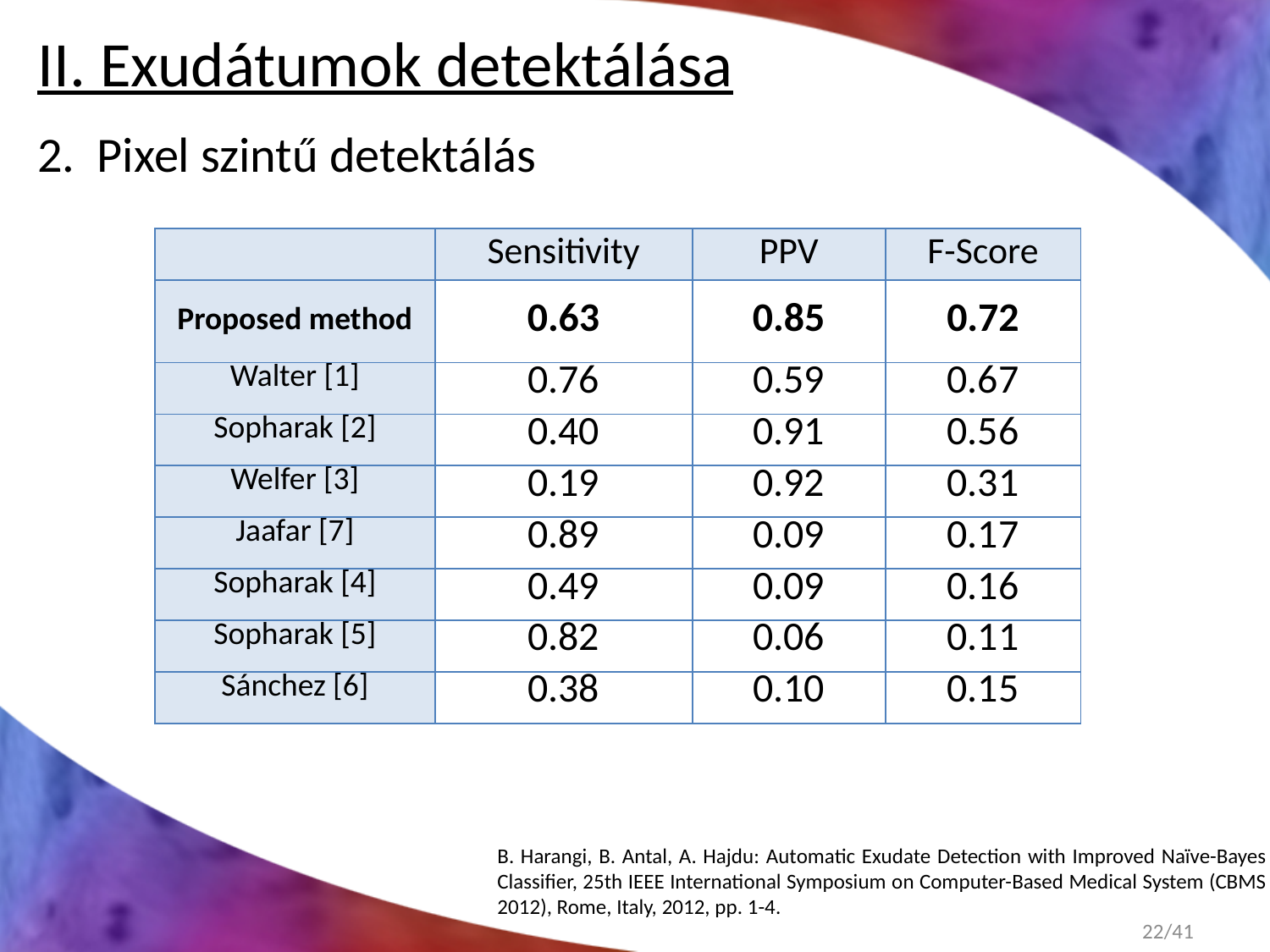

# II. Exudátumok detektálása
2.  Pixel szintű detektálás
|  | Sensitivity | PPV | F-Score |
| --- | --- | --- | --- |
| Proposed method | 0.63 | 0.85 | 0.72 |
| Walter [1] | 0.76 | 0.59 | 0.67 |
| Sopharak [2] | 0.40 | 0.91 | 0.56 |
| Welfer [3] | 0.19 | 0.92 | 0.31 |
| Jaafar [7] | 0.89 | 0.09 | 0.17 |
| Sopharak [4] | 0.49 | 0.09 | 0.16 |
| Sopharak [5] | 0.82 | 0.06 | 0.11 |
| Sánchez [6] | 0.38 | 0.10 | 0.15 |
B. Harangi, B. Antal, A. Hajdu: Automatic Exudate Detection with Improved Naïve-Bayes Classifier, 25th IEEE International Symposium on Computer-Based Medical System (CBMS 2012), Rome, Italy, 2012, pp. 1-4.
22/41